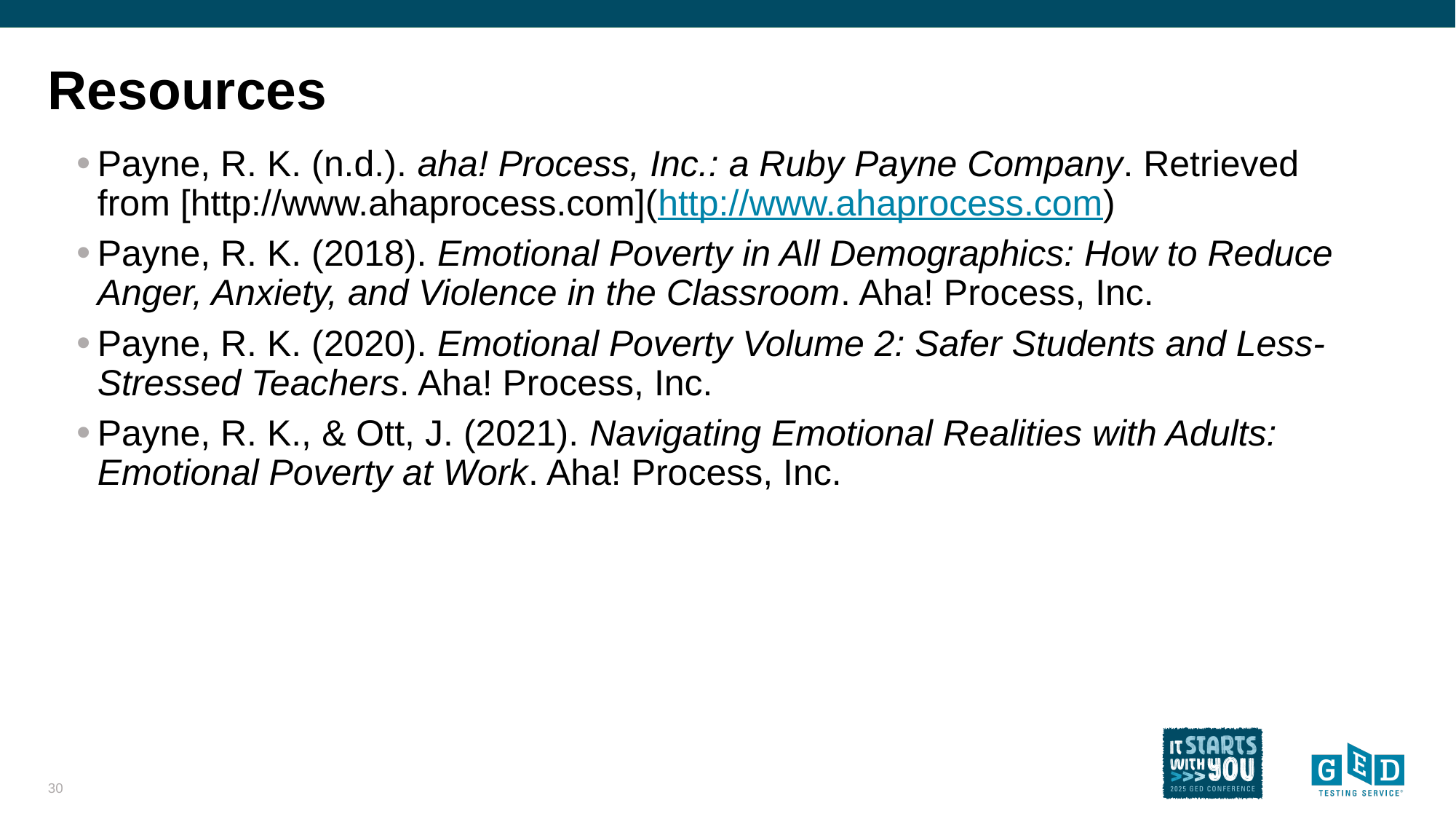

# Resources
Payne, R. K. (n.d.). aha! Process, Inc.: a Ruby Payne Company. Retrieved from [http://www.ahaprocess.com](http://www.ahaprocess.com)
Payne, R. K. (2018). Emotional Poverty in All Demographics: How to Reduce Anger, Anxiety, and Violence in the Classroom. Aha! Process, Inc.
Payne, R. K. (2020). Emotional Poverty Volume 2: Safer Students and Less-Stressed Teachers. Aha! Process, Inc.
Payne, R. K., & Ott, J. (2021). Navigating Emotional Realities with Adults: Emotional Poverty at Work. Aha! Process, Inc.

30